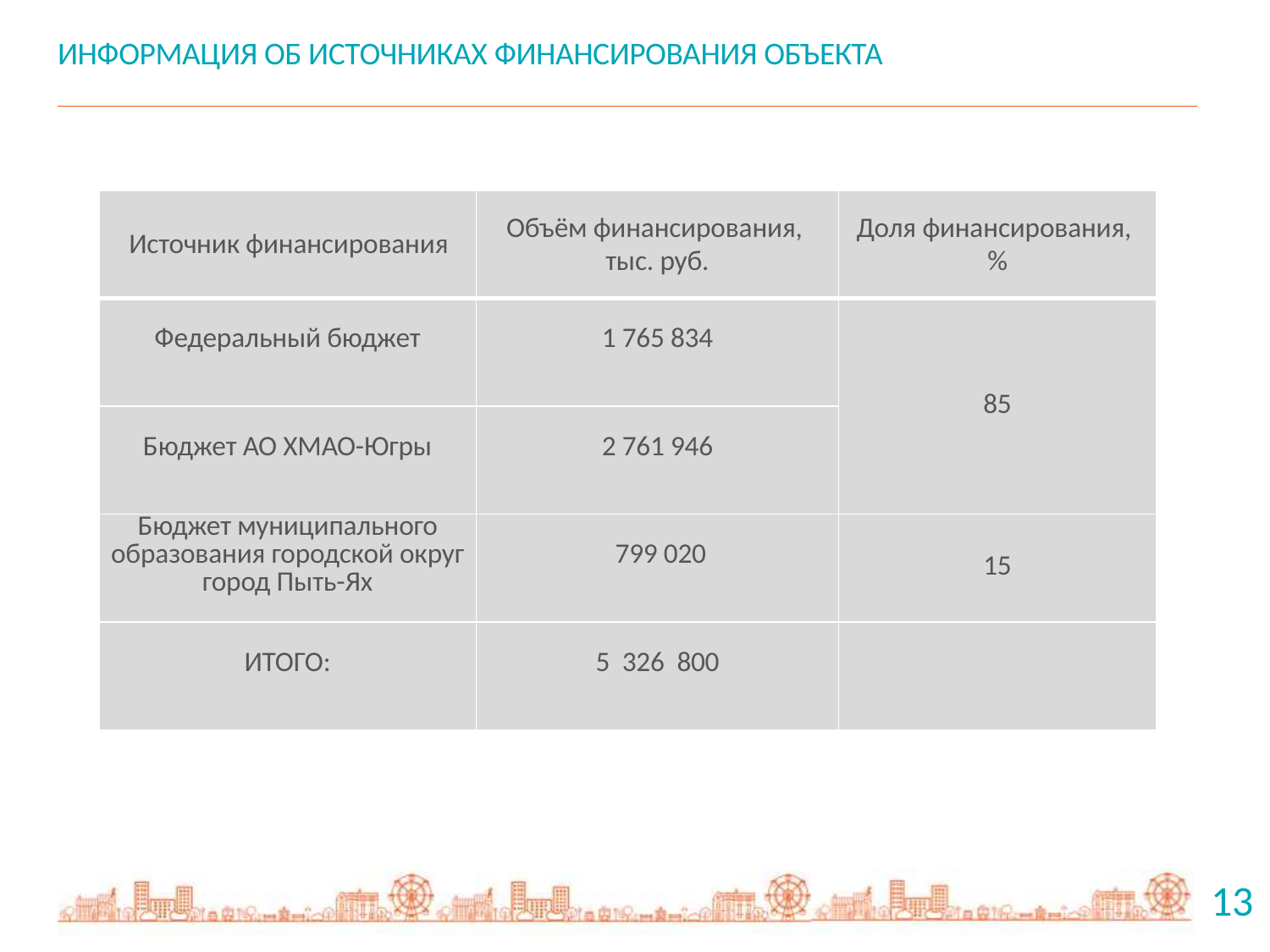

# ИНФОРМАЦИЯ ОБ ИСТОЧНИКАХ ФИНАНСИРОВАНИЯ ОБЪЕКТА

| Источник финансирования | Объём финансирования, тыс. руб. | Доля финансирования, % |
| --- | --- | --- |
| Федеральный бюджет | 1 765 834 | 85 |
| Бюджет АО ХМАО-Югры | 2 761 946 |  |
| Бюджет муниципального образования городской округ город Пыть-Ях | 799 020 | 15 |
| ИТОГО: | 5 326 800 |  |

13